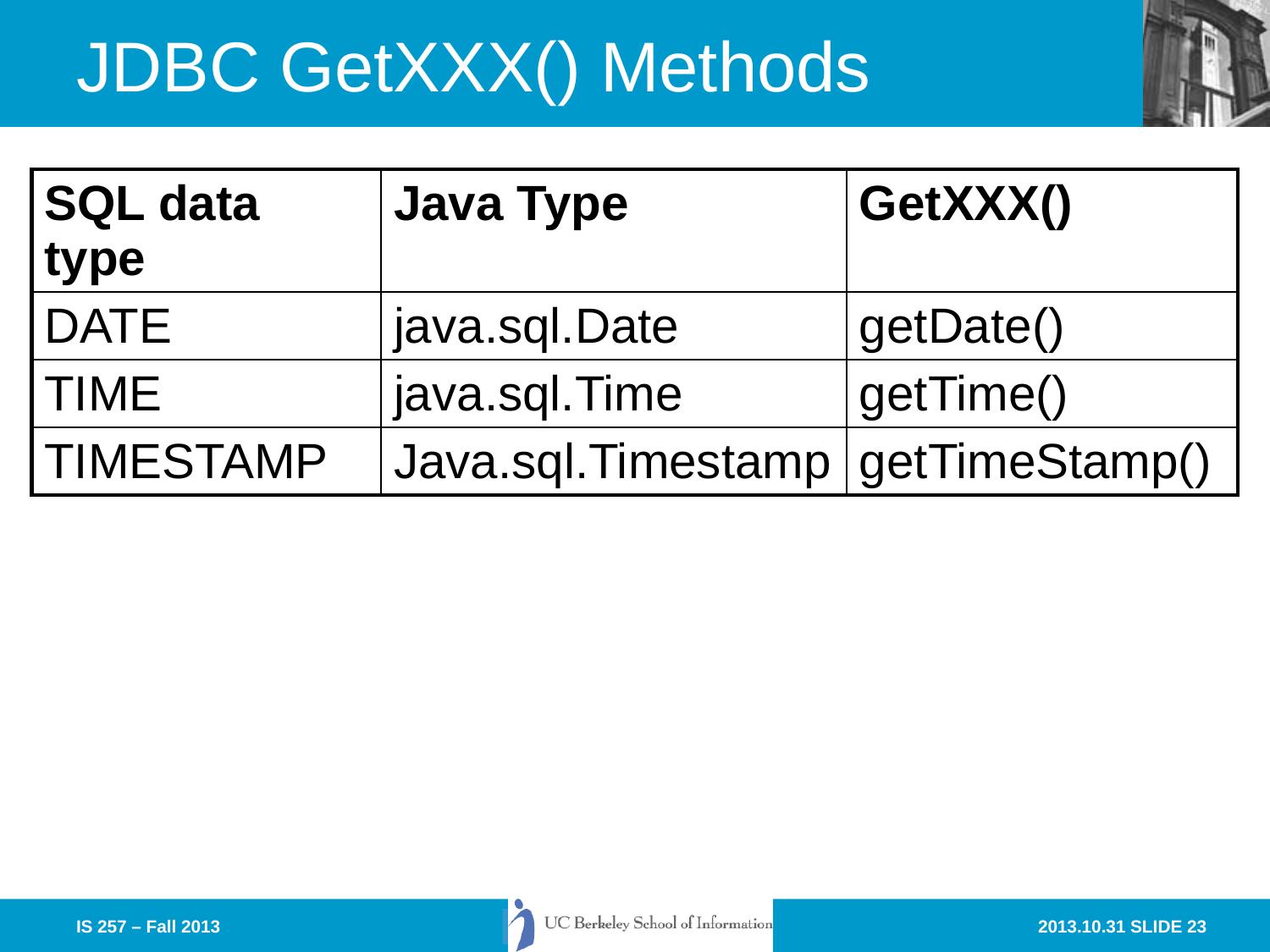

# JDBC GetXXX() Methods
| SQL data type | Java Type | GetXXX() |
| --- | --- | --- |
| DATE | java.sql.Date | getDate() |
| TIME | java.sql.Time | getTime() |
| TIMESTAMP | Java.sql.Timestamp | getTimeStamp() |
IS 257 – Fall 2013